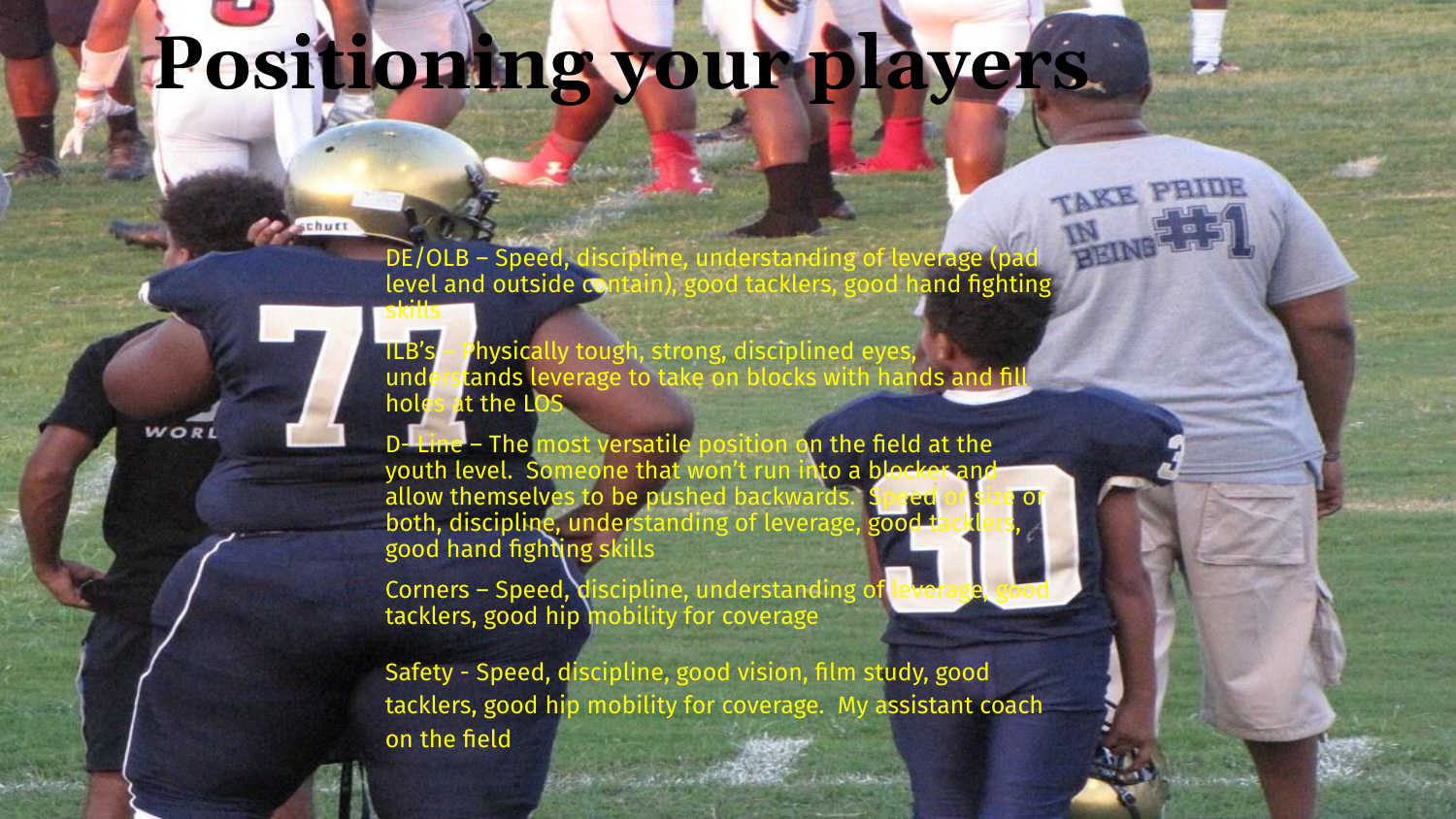

# Positioning your players
DE/OLB – Speed, discipline, understanding of leverage (pad level and outside contain), good tacklers, good hand fighting skills
ILB’s – Physically tough, strong, disciplined eyes, understands leverage to take on blocks with hands and fill holes at the LOS
D- Line – The most versatile position on the field at the youth level.  Someone that won’t run into a blocker and allow themselves to be pushed backwards.  Speed or size or both, discipline, understanding of leverage, good tacklers, good hand fighting skills
Corners – Speed, discipline, understanding of leverage, good tacklers, good hip mobility for coverage

Safety - Speed, discipline, good vision, film study, good tacklers, good hip mobility for coverage.  My assistant coach on the field